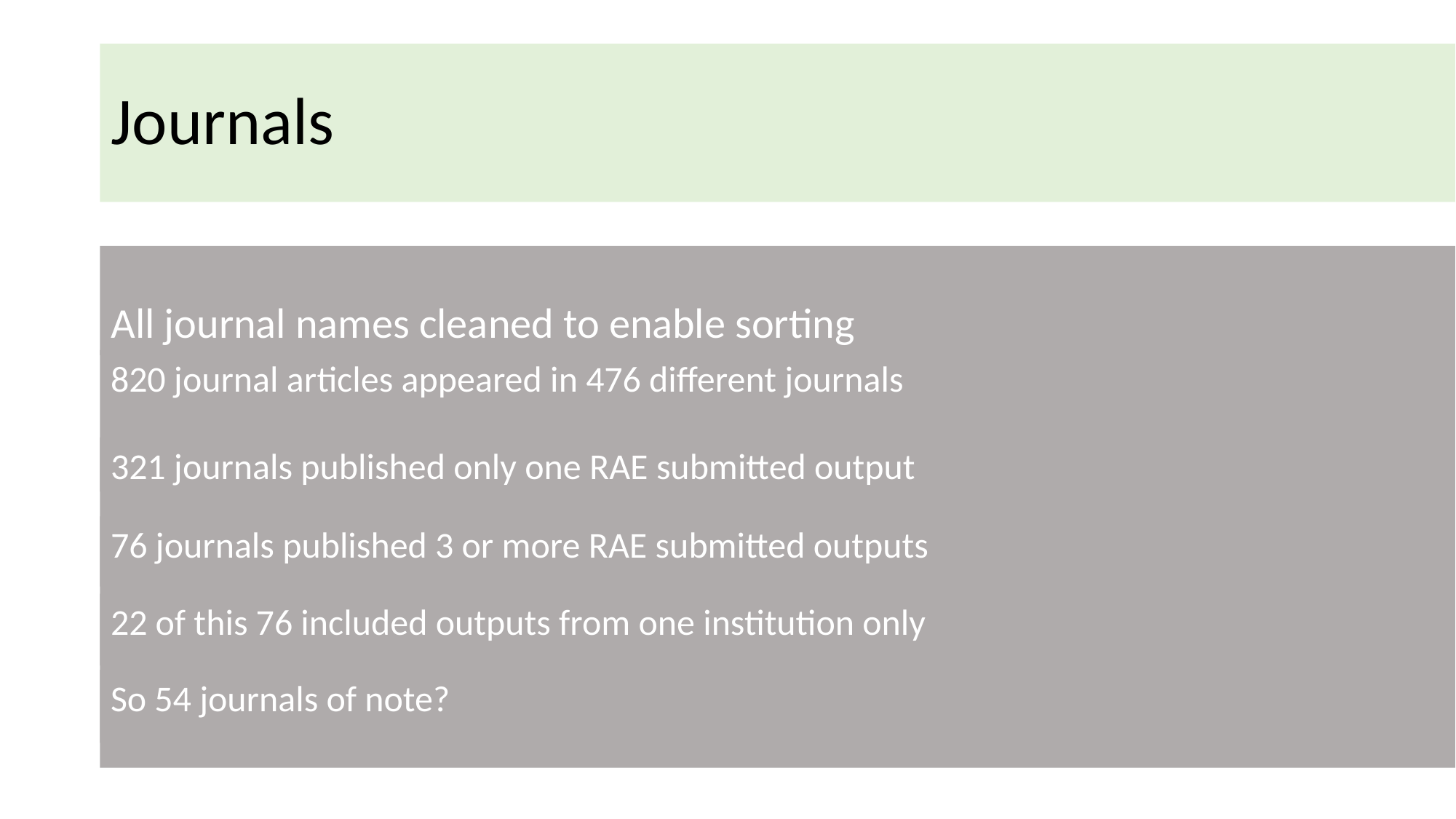

# Journals

All journal names cleaned to enable sorting
820 journal articles appeared in 476 different journals

321 journals published only one RAE submitted output

76 journals published 3 or more RAE submitted outputs

22 of this 76 included outputs from one institution only

So 54 journals of note?